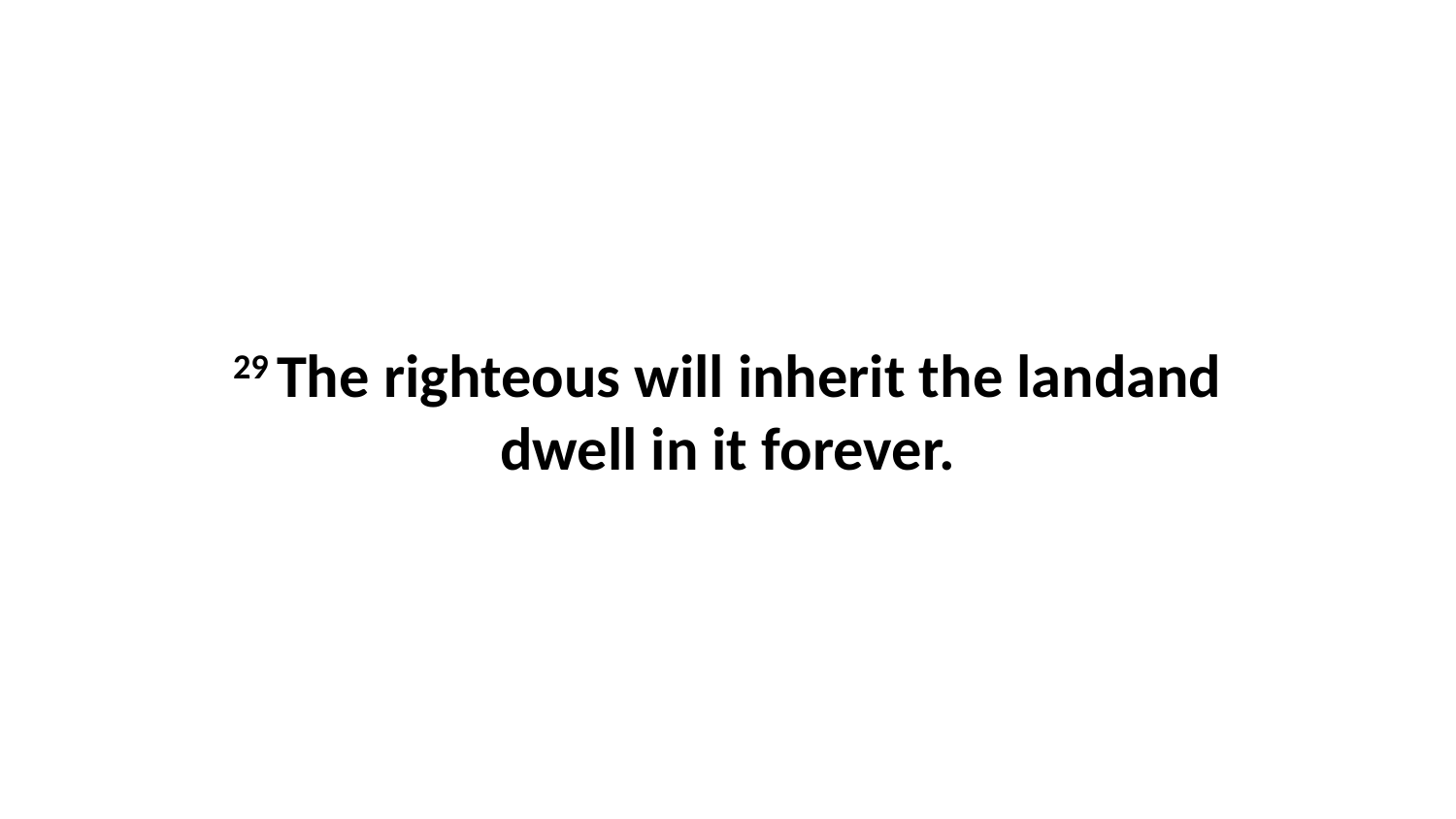

29 The righteous will inherit the landand dwell in it forever.